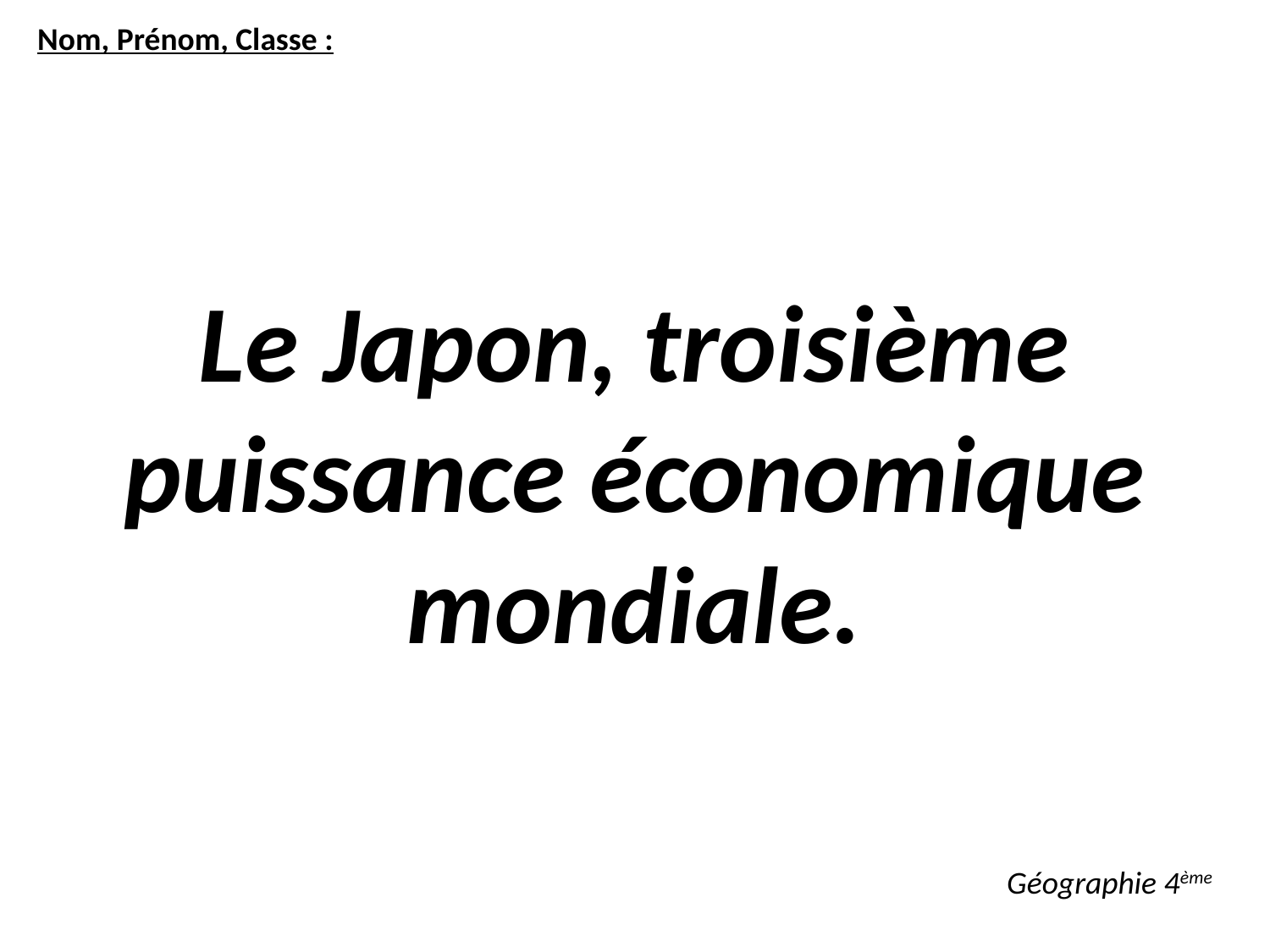

Nom, Prénom, Classe :
Le Japon, troisième puissance économique mondiale.
Géographie 4ème